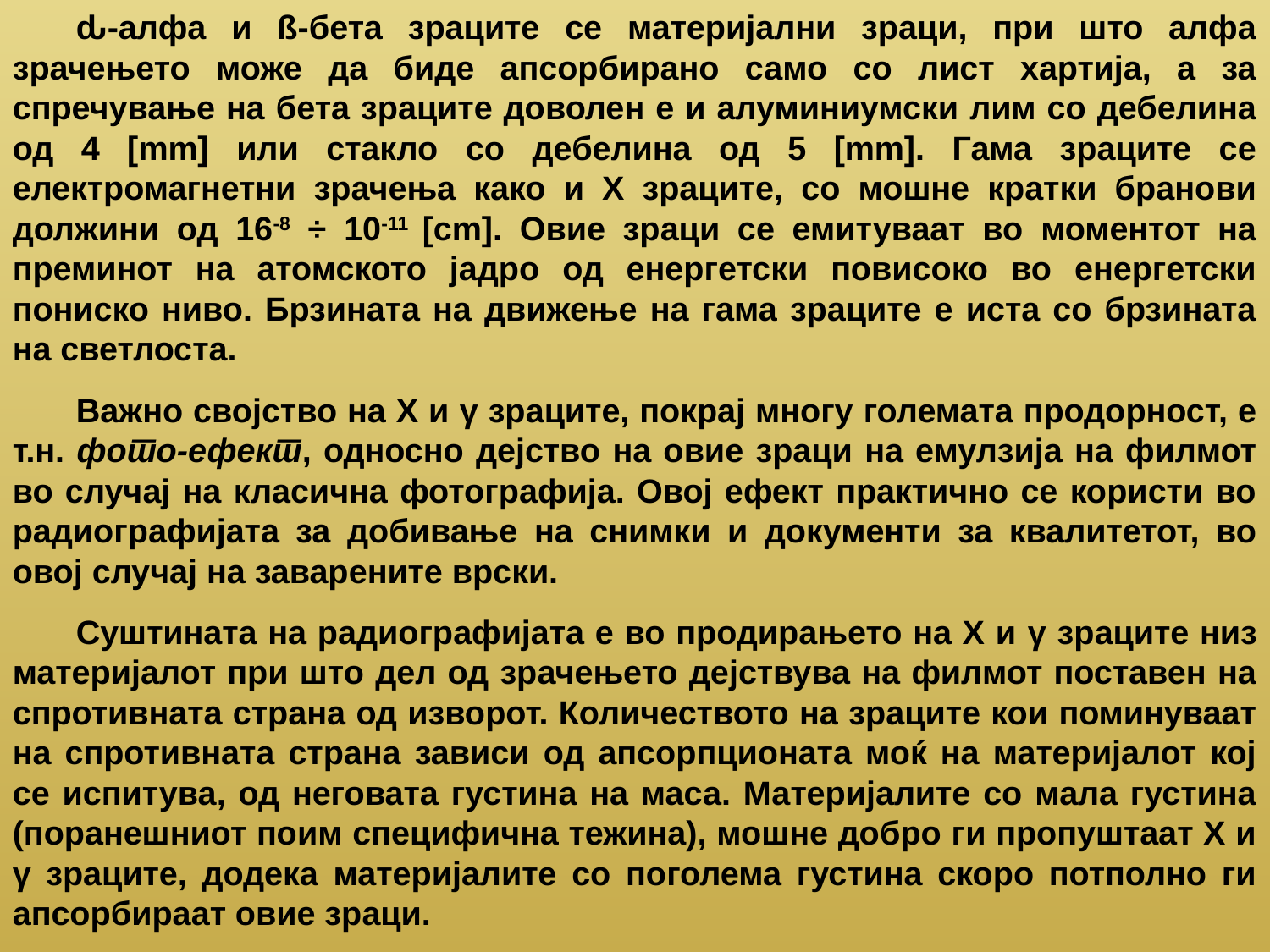

ԃ-алфа и ß-бета зраците се материјални зраци, при што алфа зрачењето може да биде апсорбирано само со лист хартија, а за спречување на бета зраците доволен е и алуминиумски лим со дебелина од 4 [mm] или стакло со дебелина од 5 [mm]. Гама зраците се електромагнетни зрачења како и Х зраците, со мошне кратки бранови должини од 16-8 ÷ 10-11 [сm]. Овие зраци се емитуваат во моментот на преминот на атомското јадро од енергетски повисоко во енергетски пониско ниво. Брзината на движење на гама зраците е иста со брзината на светлоста.

Важно својство на Х и γ зраците, покрај многу големата продорност, е т.н. фото-ефект, односно дејство на овие зраци на емулзија на филмот во случај на класична фотографија. Овој ефект практично се користи во радиографијата за добивање на снимки и документи за квалитетот, во овој случај на заварените врски.

Суштината на радиографијата е во продирањето на Х и γ зраците низ материјалот при што дел од зрачењето дејствува на филмот поставен на спротивната страна од изворот. Количеството на зраците кои поминуваат на спротивната страна зависи од апсорпционата моќ на материјалот кој се испитува, од неговата густина на маса. Материјалите со мала густина (поранешниот поим специфична тежина), мошне добро ги пропуштаат Х и γ зраците, додека материјалите со поголема густина скоро потполно ги апсорбираат овие зраци.